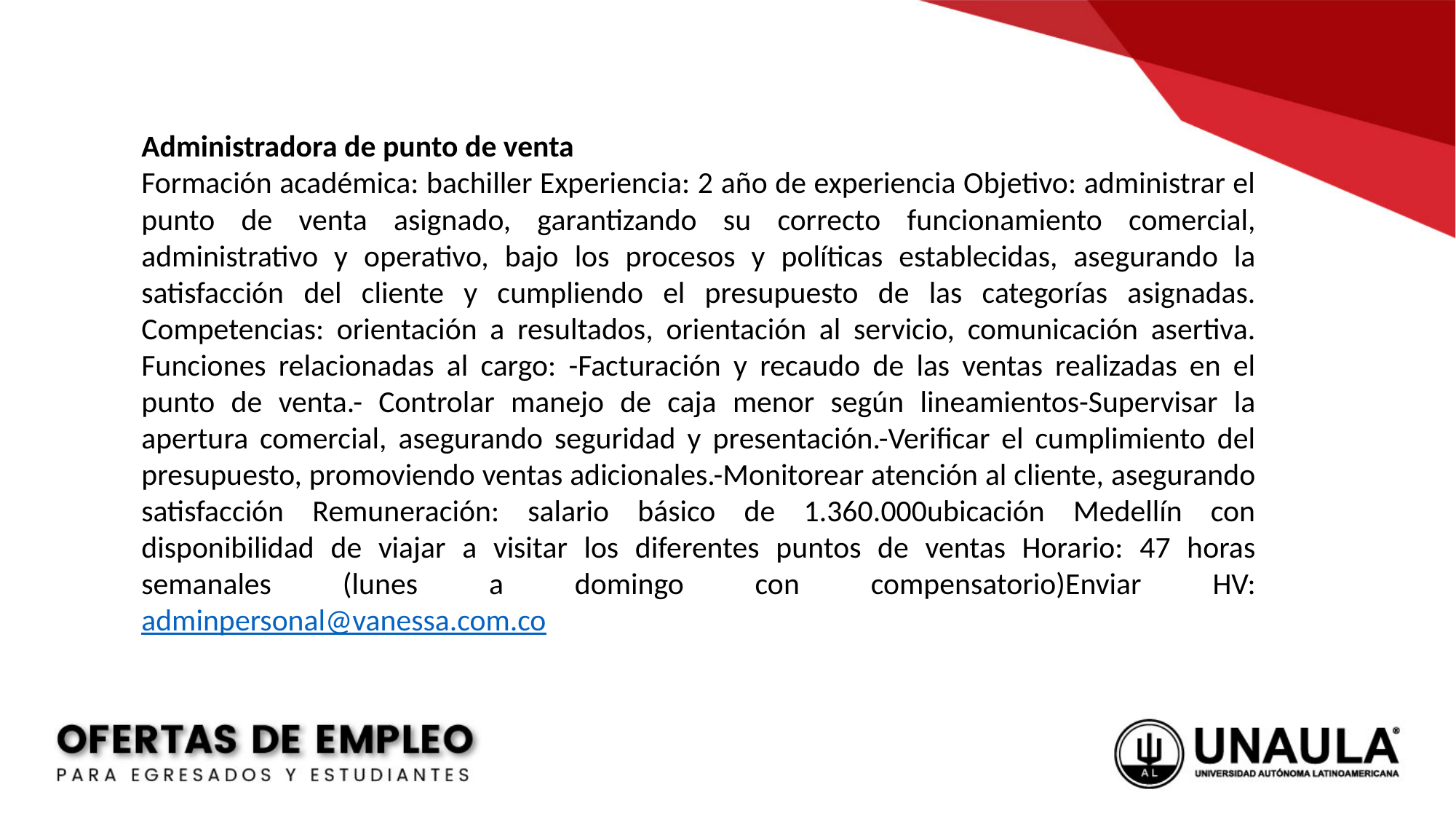

Administradora de punto de venta
Formación académica: bachiller Experiencia: 2 año de experiencia Objetivo: administrar el punto de venta asignado, garantizando su correcto funcionamiento comercial, administrativo y operativo, bajo los procesos y políticas establecidas, asegurando la satisfacción del cliente y cumpliendo el presupuesto de las categorías asignadas. Competencias: orientación a resultados, orientación al servicio, comunicación asertiva. Funciones relacionadas al cargo: -Facturación y recaudo de las ventas realizadas en el punto de venta.- Controlar manejo de caja menor según lineamientos-Supervisar la apertura comercial, asegurando seguridad y presentación.-Verificar el cumplimiento del presupuesto, promoviendo ventas adicionales.-Monitorear atención al cliente, asegurando satisfacción Remuneración: salario básico de 1.360.000ubicación Medellín con disponibilidad de viajar a visitar los diferentes puntos de ventas Horario: 47 horas semanales (lunes a domingo con compensatorio)Enviar HV: adminpersonal@vanessa.com.co